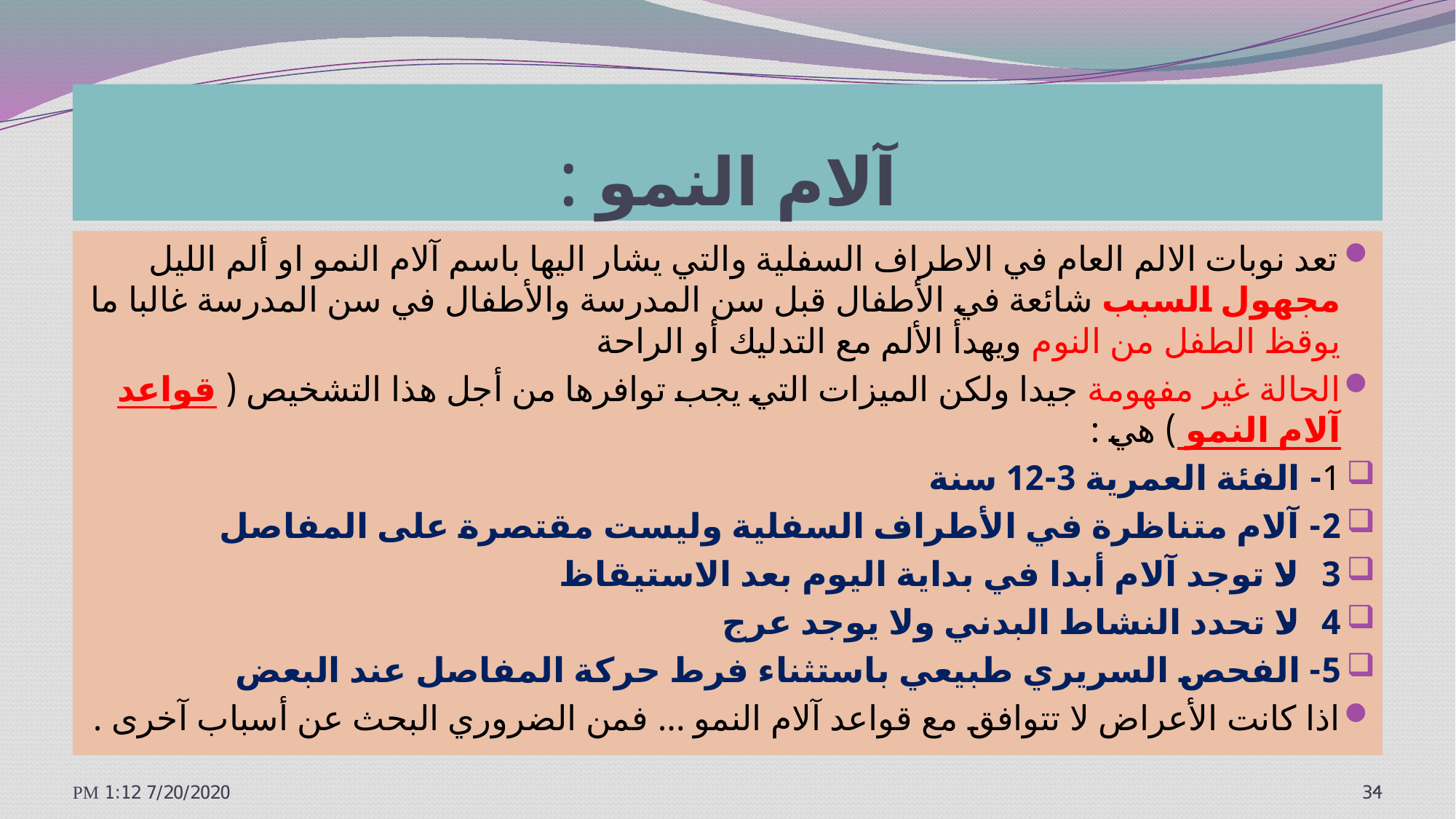

# آلام النمو :
تعد نوبات الالم العام في الاطراف السفلية والتي يشار اليها باسم آلام النمو او ألم الليل مجهول السبب شائعة في الأطفال قبل سن المدرسة والأطفال في سن المدرسة غالبا ما يوقظ الطفل من النوم ويهدأ الألم مع التدليك أو الراحة
الحالة غير مفهومة جيدا ولكن الميزات التي يجب توافرها من أجل هذا التشخيص ( قواعد آلام النمو ) هي :
1- الفئة العمرية 3-12 سنة
2- آلام متناظرة في الأطراف السفلية وليست مقتصرة على المفاصل
3- لا توجد آلام أبدا في بداية اليوم بعد الاستيقاظ
4- لا تحدد النشاط البدني ولا يوجد عرج
5- الفحص السريري طبيعي باستثناء فرط حركة المفاصل عند البعض
اذا كانت الأعراض لا تتوافق مع قواعد آلام النمو ... فمن الضروري البحث عن أسباب آخرى .
7/20/2020 1:12 PM
34